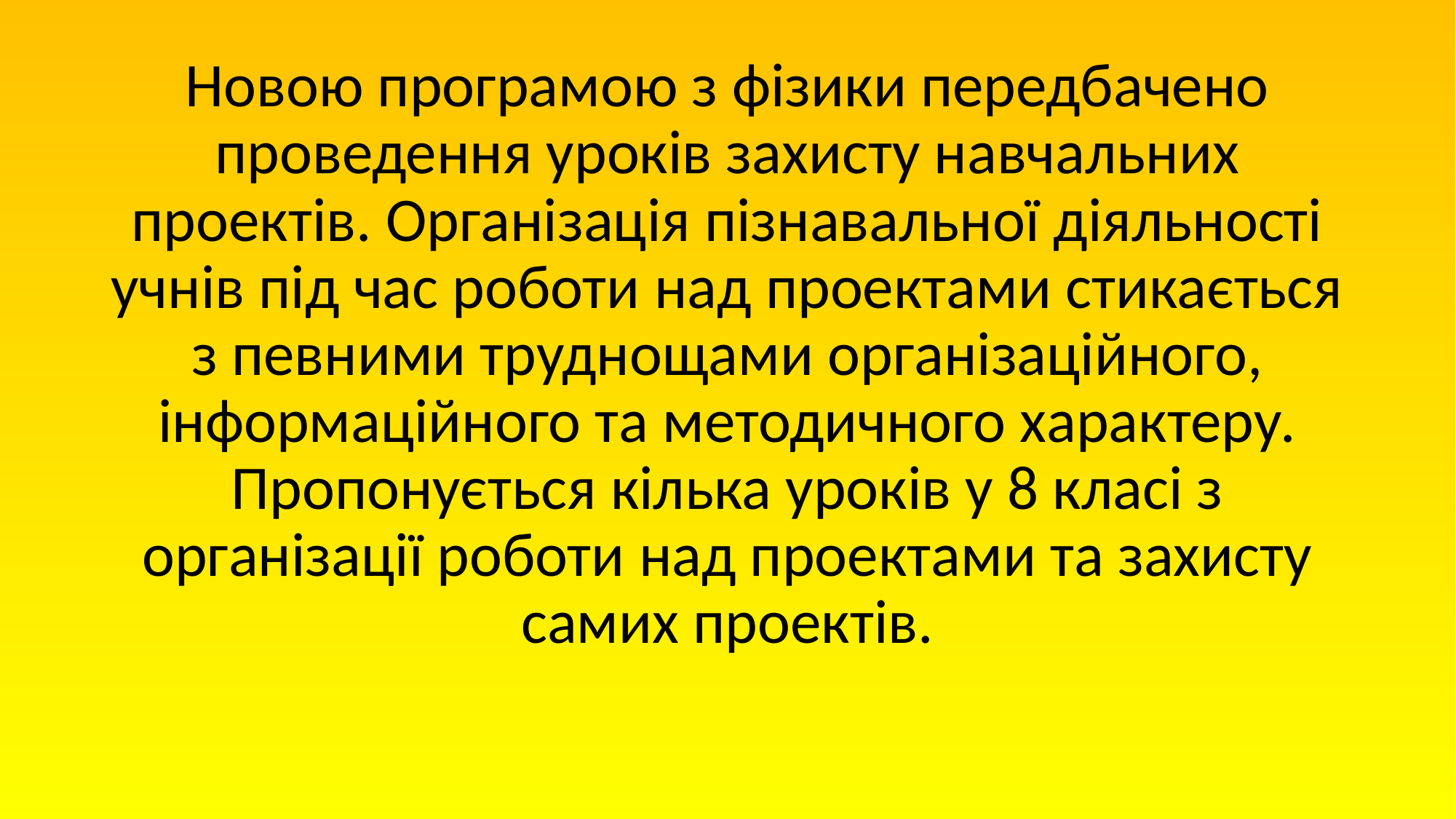

# Новою програмою з фізики передбачено проведення уроків захисту навчальних проектів. Організація пізнавальної діяльності учнів під час роботи над проектами стикається з певними труднощами організаційного, інформаційного та методичного характеру. Пропонується кілька уроків у 8 класі з організації роботи над проектами та захисту самих проектів.